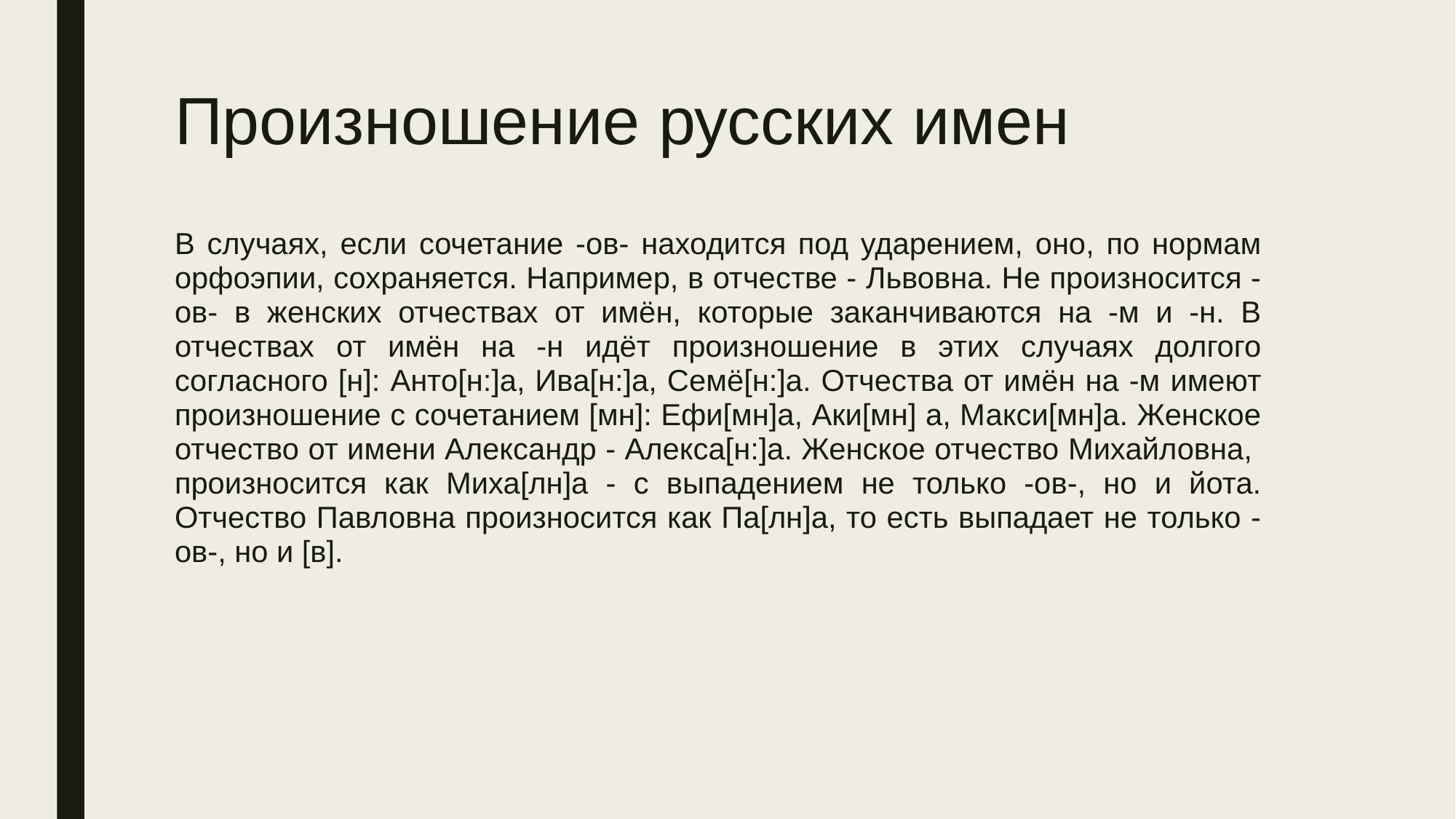

# Произношение русских имен
В случаях, если сочетание -ов- находится под ударением, оно, по нормам орфоэпии, сохраняется. Например, в отчестве - Львовна. Не произносится -ов- в женских отчествах от имён, которые заканчиваются на -м и -н. В отчествах от имён на -н идёт произношение в этих случаях долгого согласного [н]: Анто[н:]а, Ива[н:]а, Семё[н:]а. Отчества от имён на -м имеют произношение с сочетанием [мн]: Ефи[мн]а, Аки[мн] а, Макси[мн]а. Женское отчество от имени Александр - Алекса[н:]а. Женское отчество Михайловна,  произносится как Миха[лн]а - с выпадением не только -ов-, но и йота. Отчество Павловна произносится как Па[лн]а, то есть выпадает не только -ов-, но и [в].